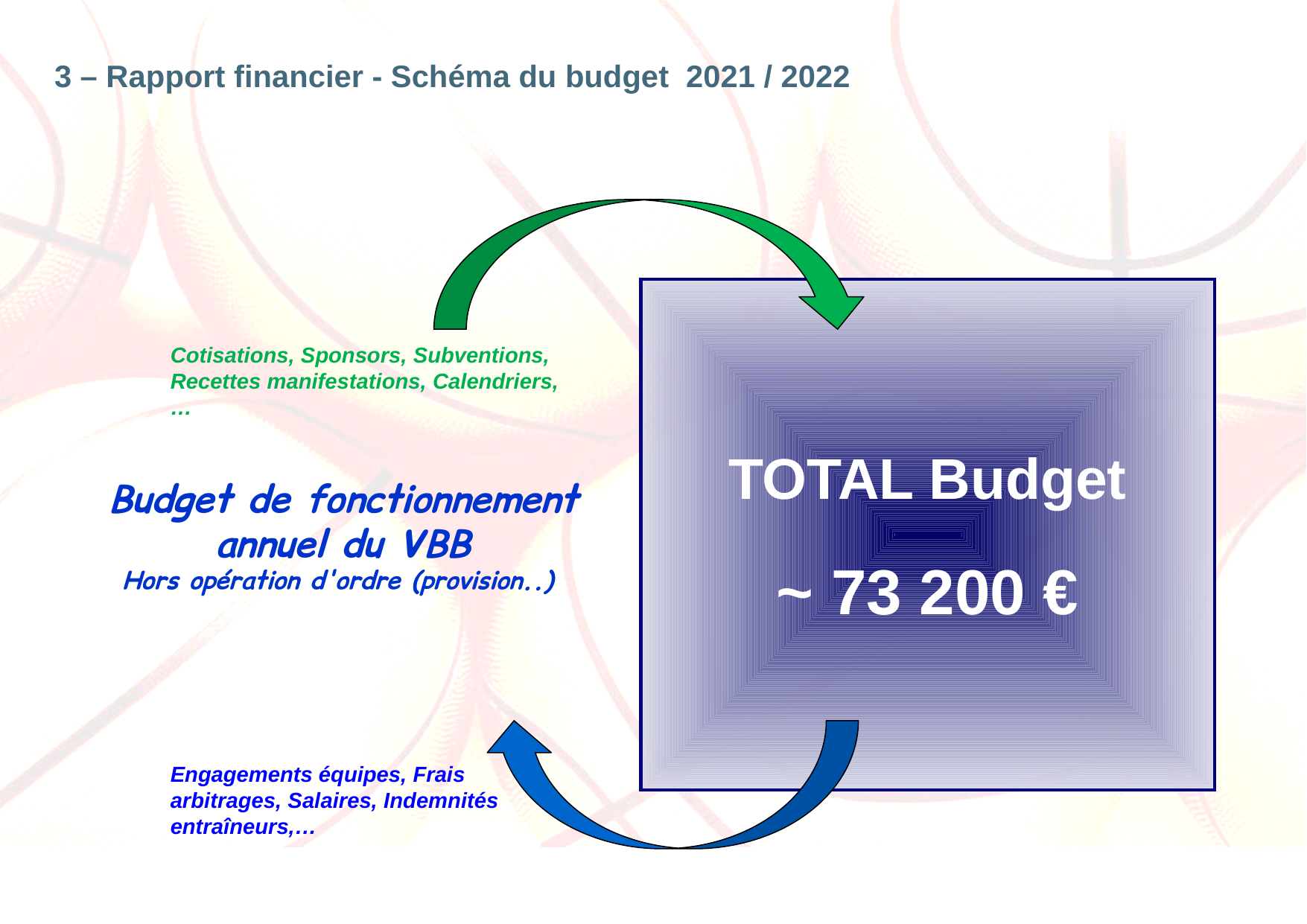

3 – Rapport financier - Schéma du budget  2021 / 2022

TOTAL Budget
~ 73 200 €
Cotisations, Sponsors, Subventions, Recettes manifestations, Calendriers,…
Budget de fonctionnement annuel du VBB
Hors opération d'ordre (provision..)

Engagements équipes, Frais arbitrages, Salaires, Indemnités entraîneurs,…